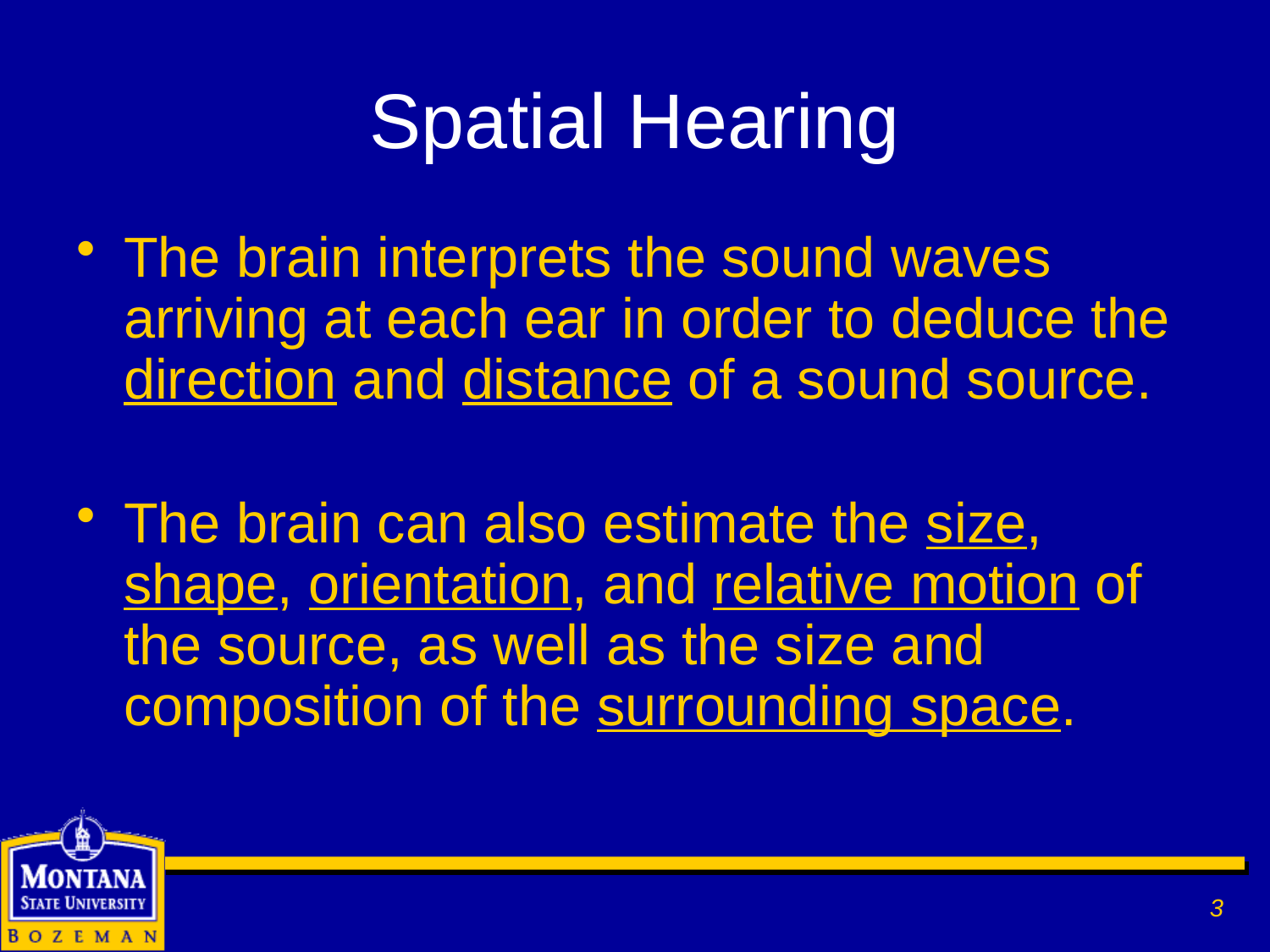

# Spatial Hearing
The brain interprets the sound waves arriving at each ear in order to deduce the direction and distance of a sound source.

The brain can also estimate the size, shape, orientation, and relative motion of the source, as well as the size and composition of the surrounding space.
3